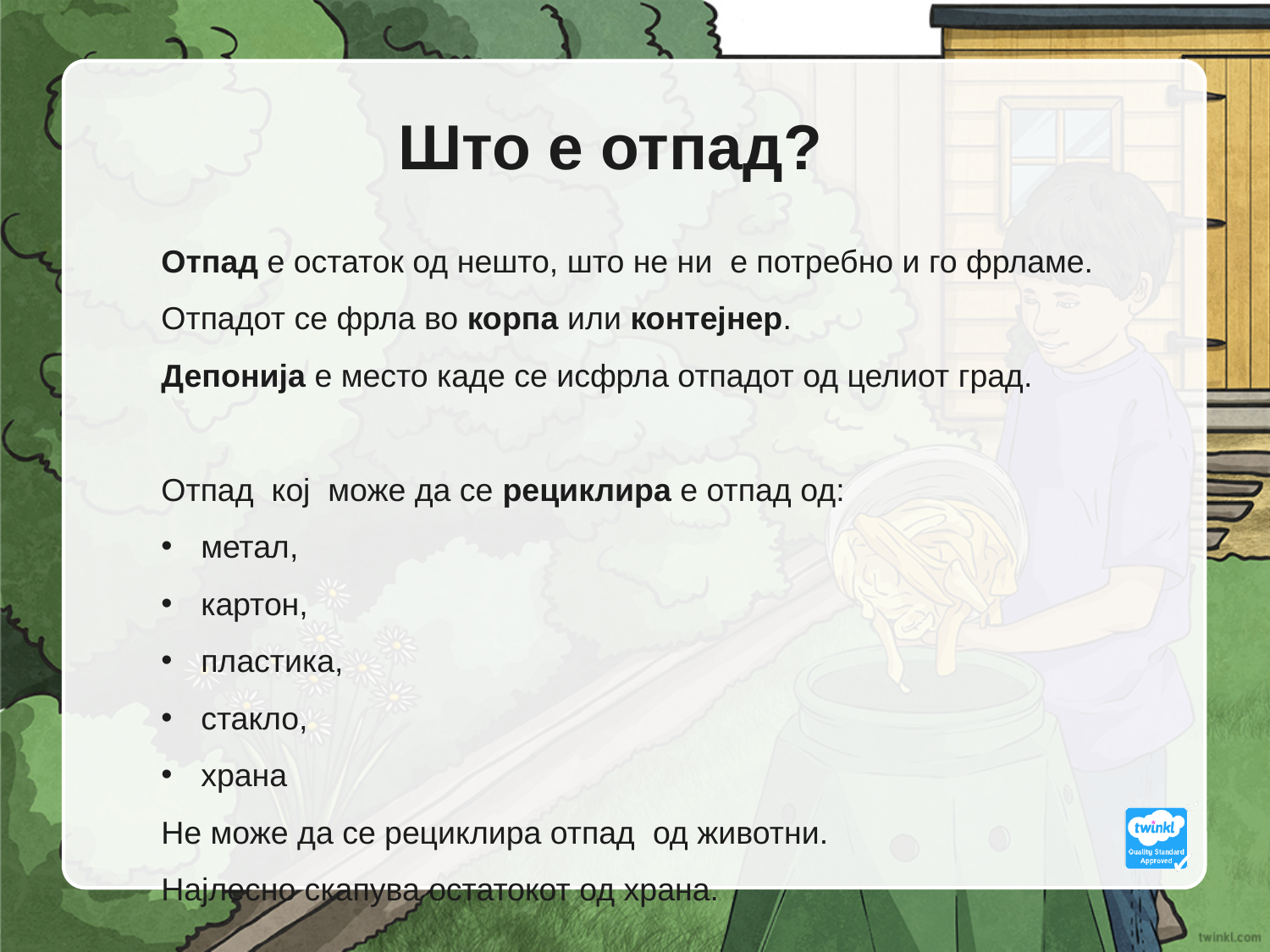

Што е отпад?
Отпад e остаток од нешто, што не ни  е потребно и го фрламе.
Отпадот се фрла во корпа или контејнер.
Депонија е место каде се исфрла отпадот од целиот град.
Отпад  кој  може да се рециклира е отпад од:
метал,
картон,
пластика,
стакло,
храна
Не може да се рециклира отпад  од животни.
Најлесно скапува остатокот од храна.